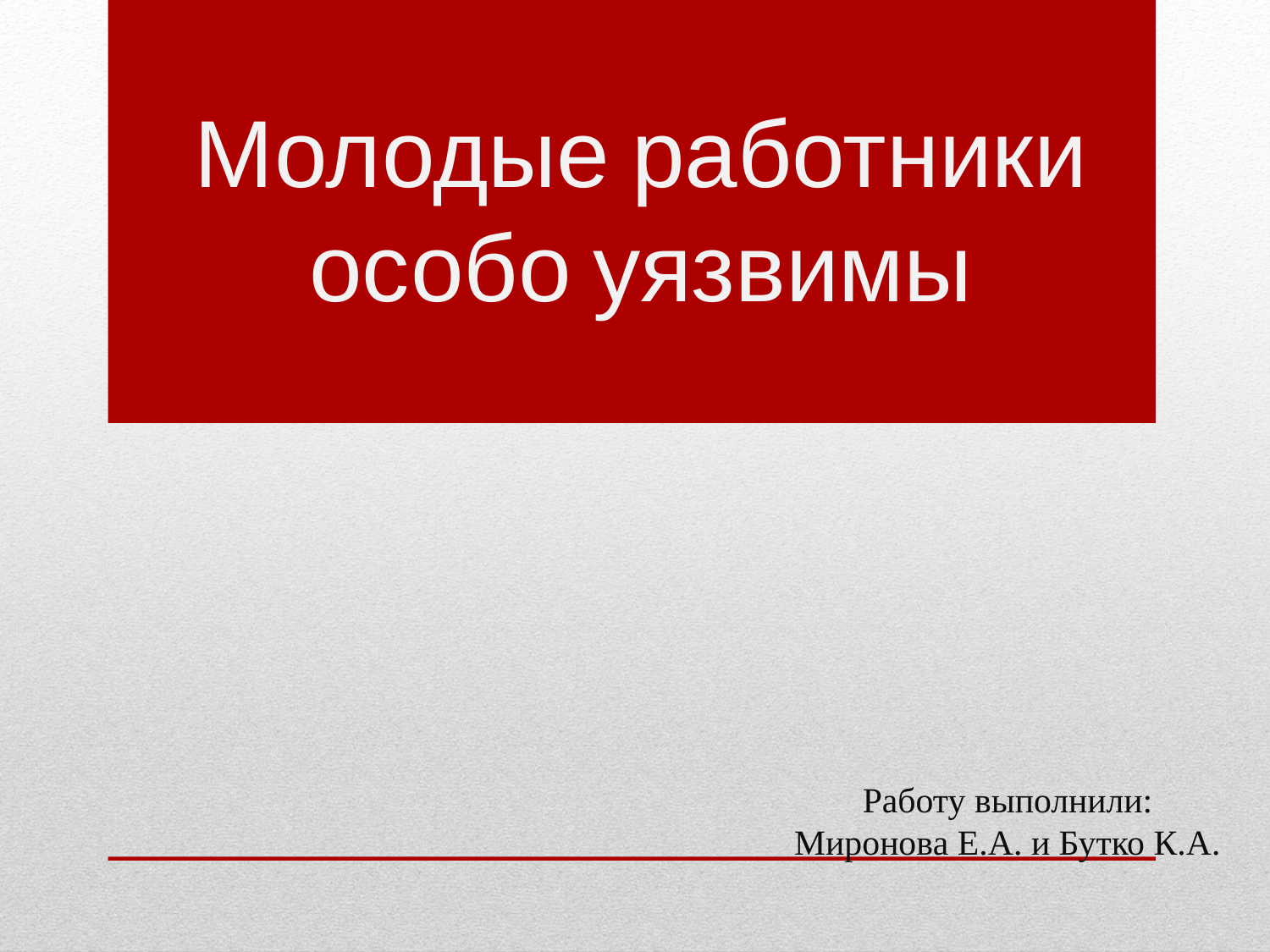

Молодые работники особо уязвимы
Работу выполнили:
Миронова Е.А. и Бутко К.А.